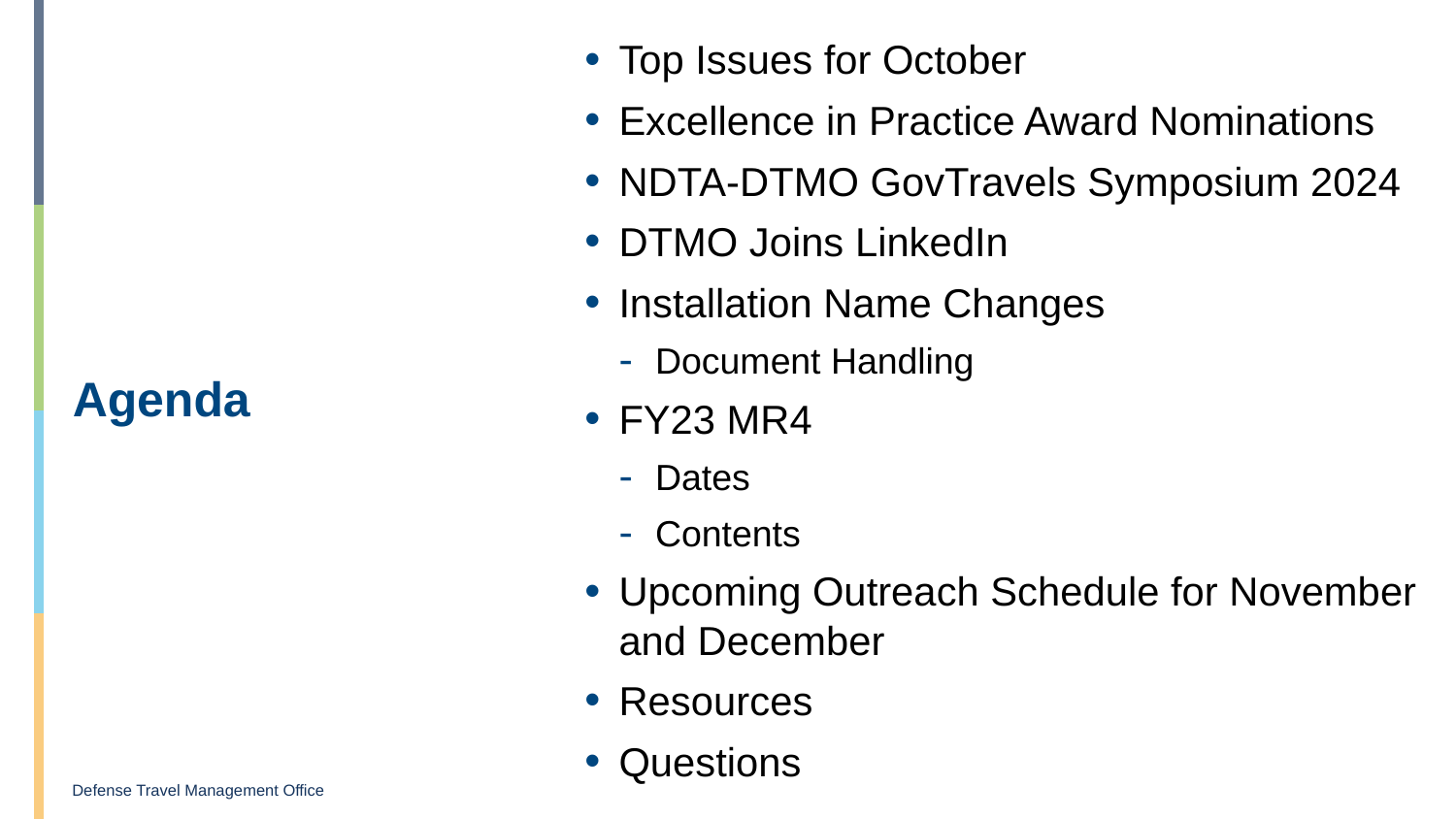

Top Issues for October
Excellence in Practice Award Nominations
NDTA-DTMO GovTravels Symposium 2024
DTMO Joins LinkedIn
Installation Name Changes
Document Handling
FY23 MR4
Dates
Contents
Upcoming Outreach Schedule for November and December
Resources
Questions